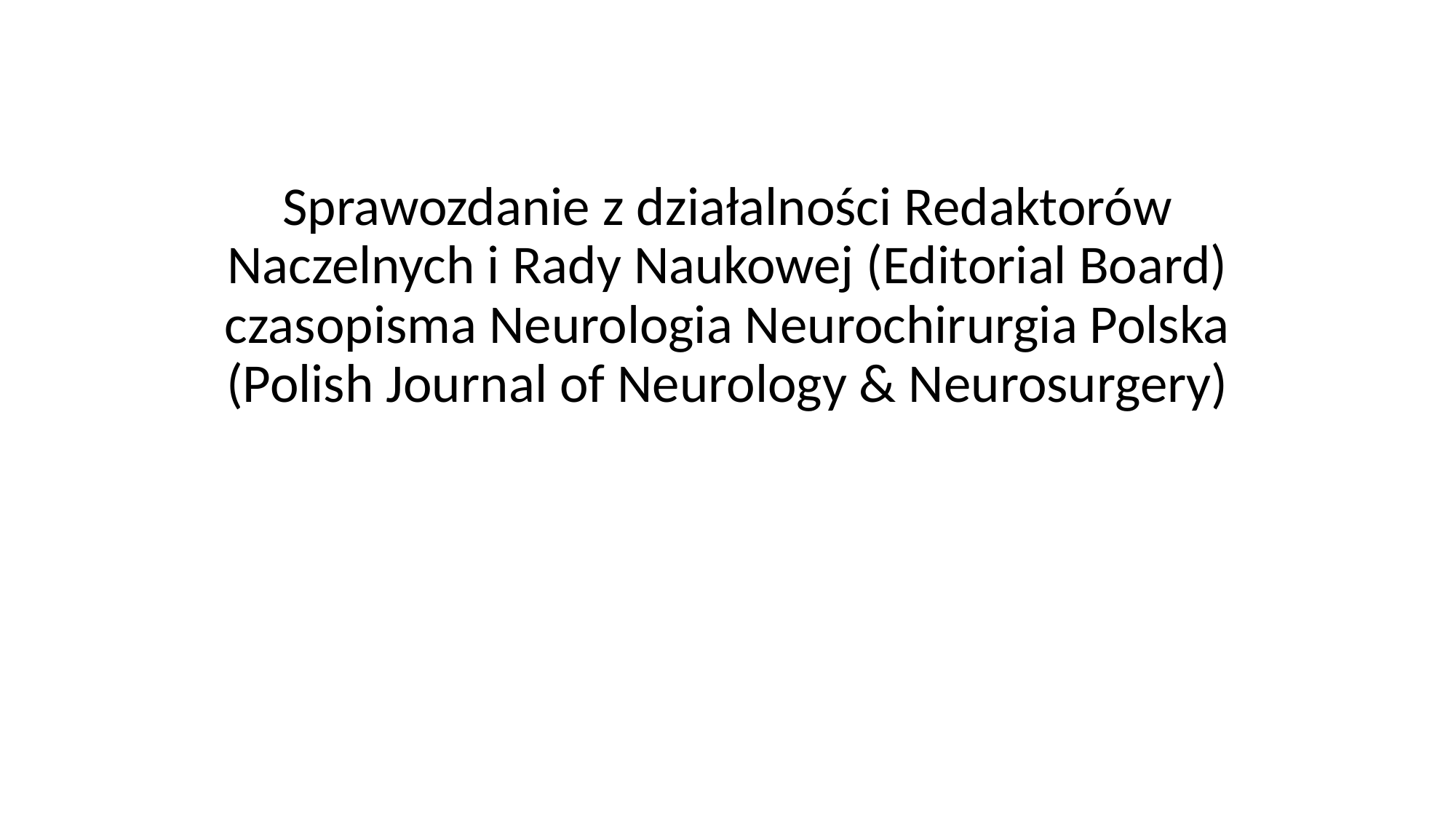

# Sprawozdanie z działalności Redaktorów Naczelnych i Rady Naukowej (Editorial Board) czasopisma Neurologia Neurochirurgia Polska (Polish Journal of Neurology & Neurosurgery)